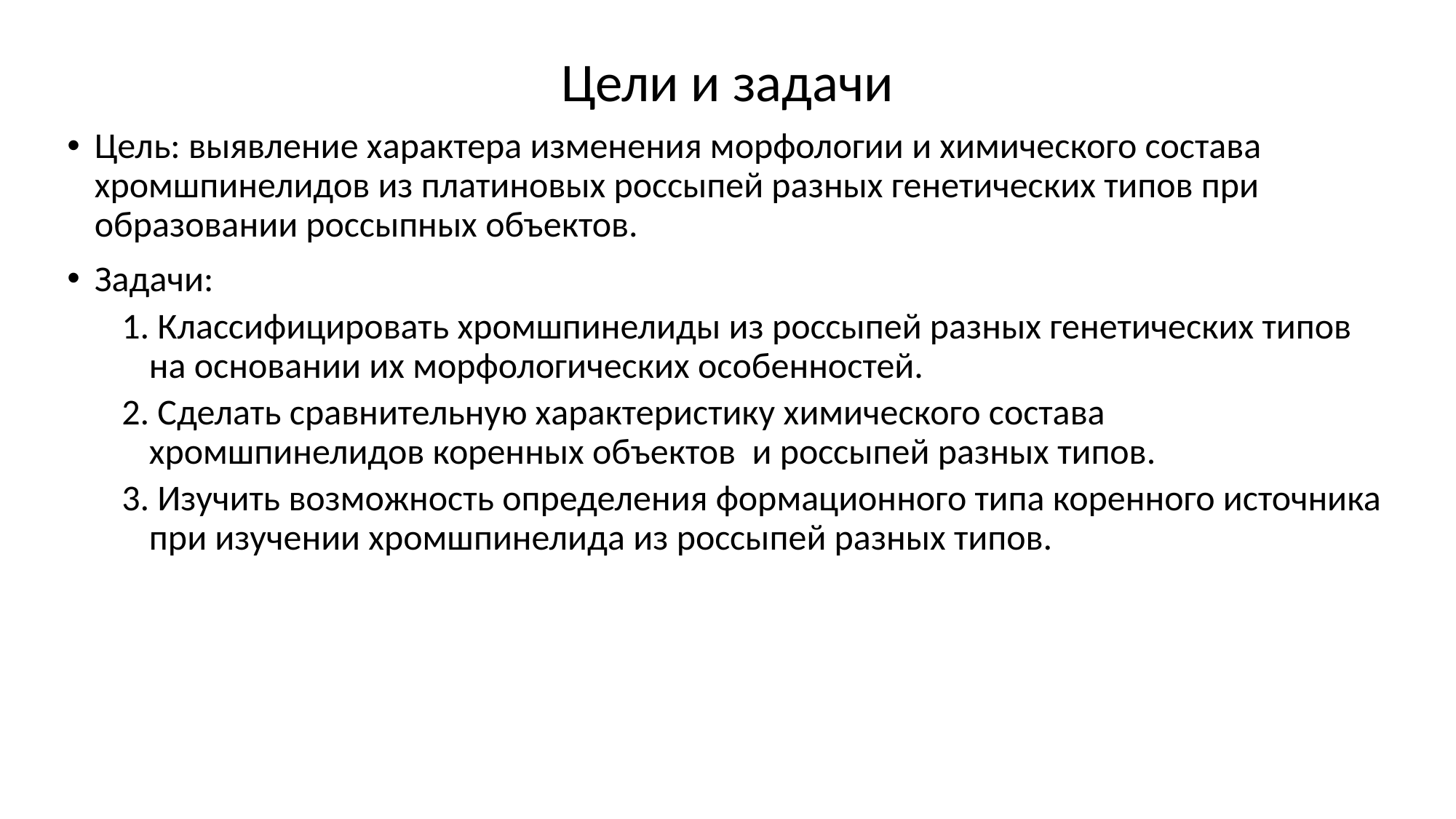

# Цели и задачи
Цель: выявление характера изменения морфологии и химического состава хромшпинелидов из платиновых россыпей разных генетических типов при образовании россыпных объектов.
Задачи:
 Классифицировать хромшпинелиды из россыпей разных генетических типов на основании их морфологических особенностей.
 Сделать сравнительную характеристику химического состава хромшпинелидов коренных объектов  и россыпей разных типов.
 Изучить возможность определения формационного типа коренного источника при изучении хромшпинелида из россыпей разных типов.